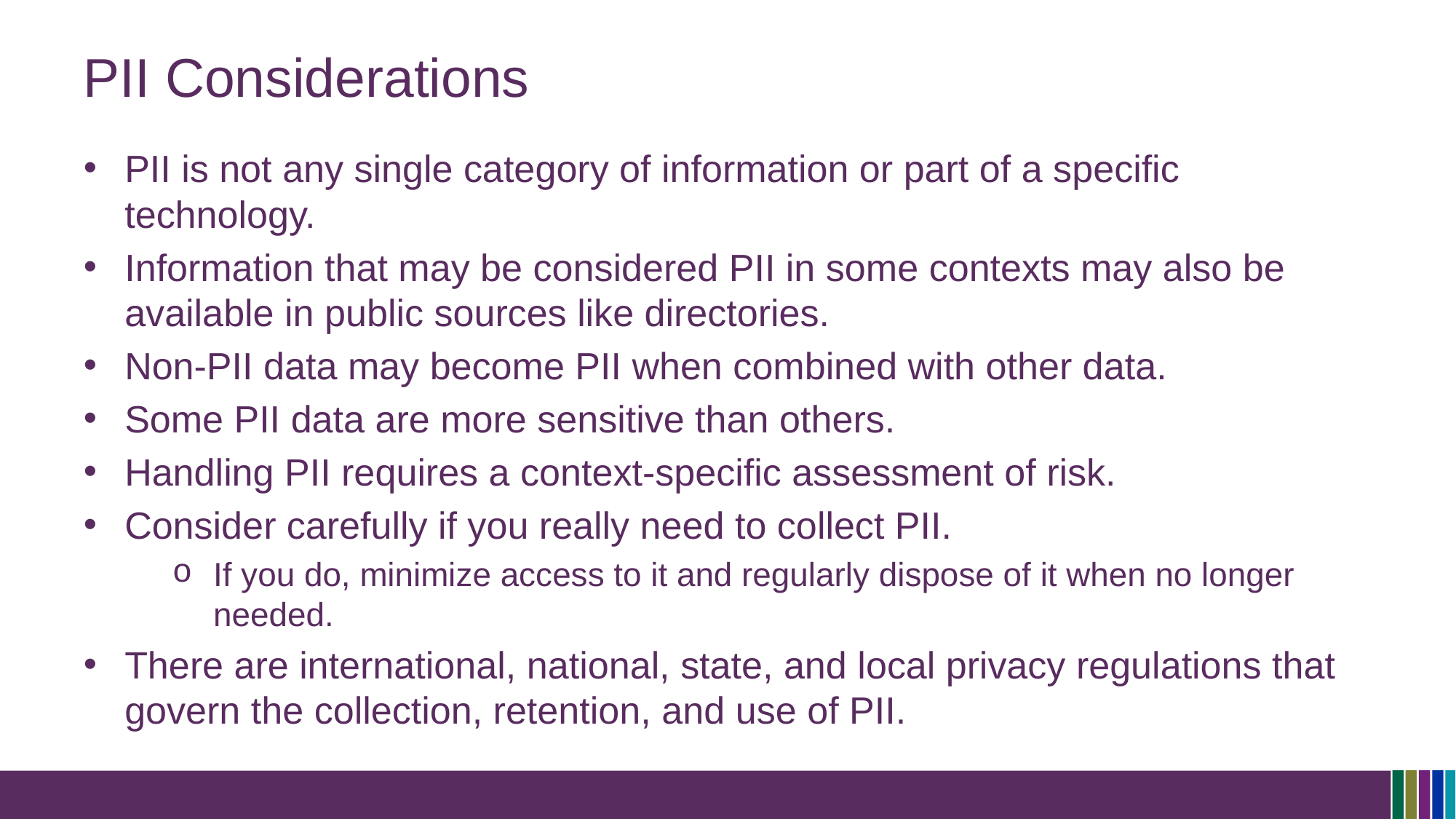

# PII Considerations
PII is not any single category of information or part of a specific technology.
Information that may be considered PII in some contexts may also be available in public sources like directories.
Non-PII data may become PII when combined with other data.
Some PII data are more sensitive than others.
Handling PII requires a context-specific assessment of risk.
Consider carefully if you really need to collect PII.
If you do, minimize access to it and regularly dispose of it when no longer needed.
There are international, national, state, and local privacy regulations that govern the collection, retention, and use of PII.